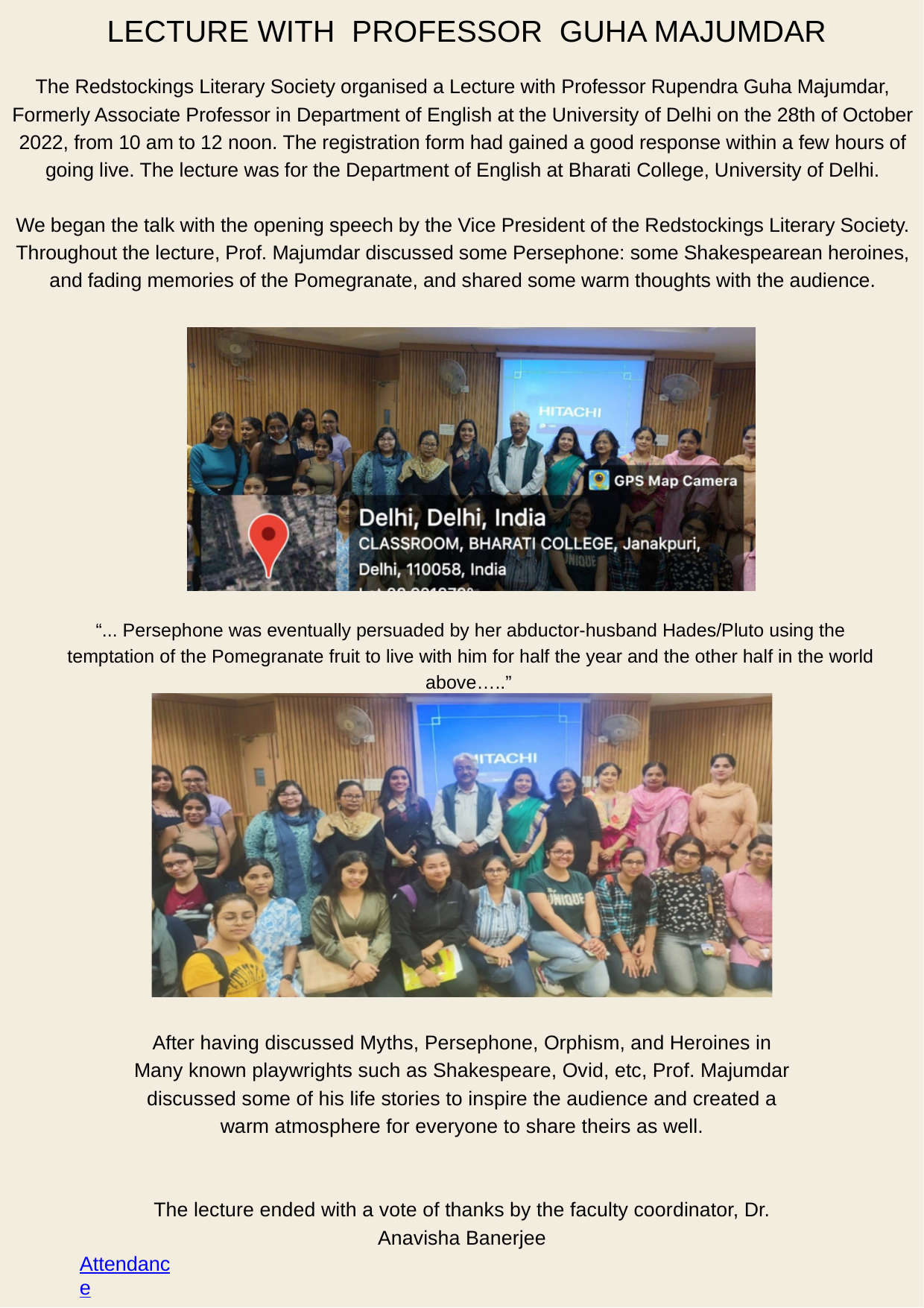

LECTURE WITH  PROFESSOR  GUHA MAJUMDAR
The Redstockings Literary Society organised a Lecture with Professor Rupendra Guha Majumdar, Formerly Associate Professor in Department of English at the University of Delhi on the 28th of October 2022, from 10 am to 12 noon. The registration form had gained a good response within a few hours of going live. The lecture was for the Department of English at Bharati College, University of Delhi.

We began the talk with the opening speech by the Vice President of the Redstockings Literary Society. Throughout the lecture, Prof. Majumdar discussed some Persephone: some Shakespearean heroines, and fading memories of the Pomegranate, and shared some warm thoughts with the audience.

“... Persephone was eventually persuaded by her abductor-husband Hades/Pluto using the temptation of the Pomegranate fruit to live with him for half the year and the other half in the world above…..”

After having discussed Myths, Persephone, Orphism, and Heroines in Many known playwrights such as Shakespeare, Ovid, etc, Prof. Majumdar discussed some of his life stories to inspire the audience and created a warm atmosphere for everyone to share theirs as well.

The lecture ended with a vote of thanks by the faculty coordinator, Dr. Anavisha Banerjee

Attendance